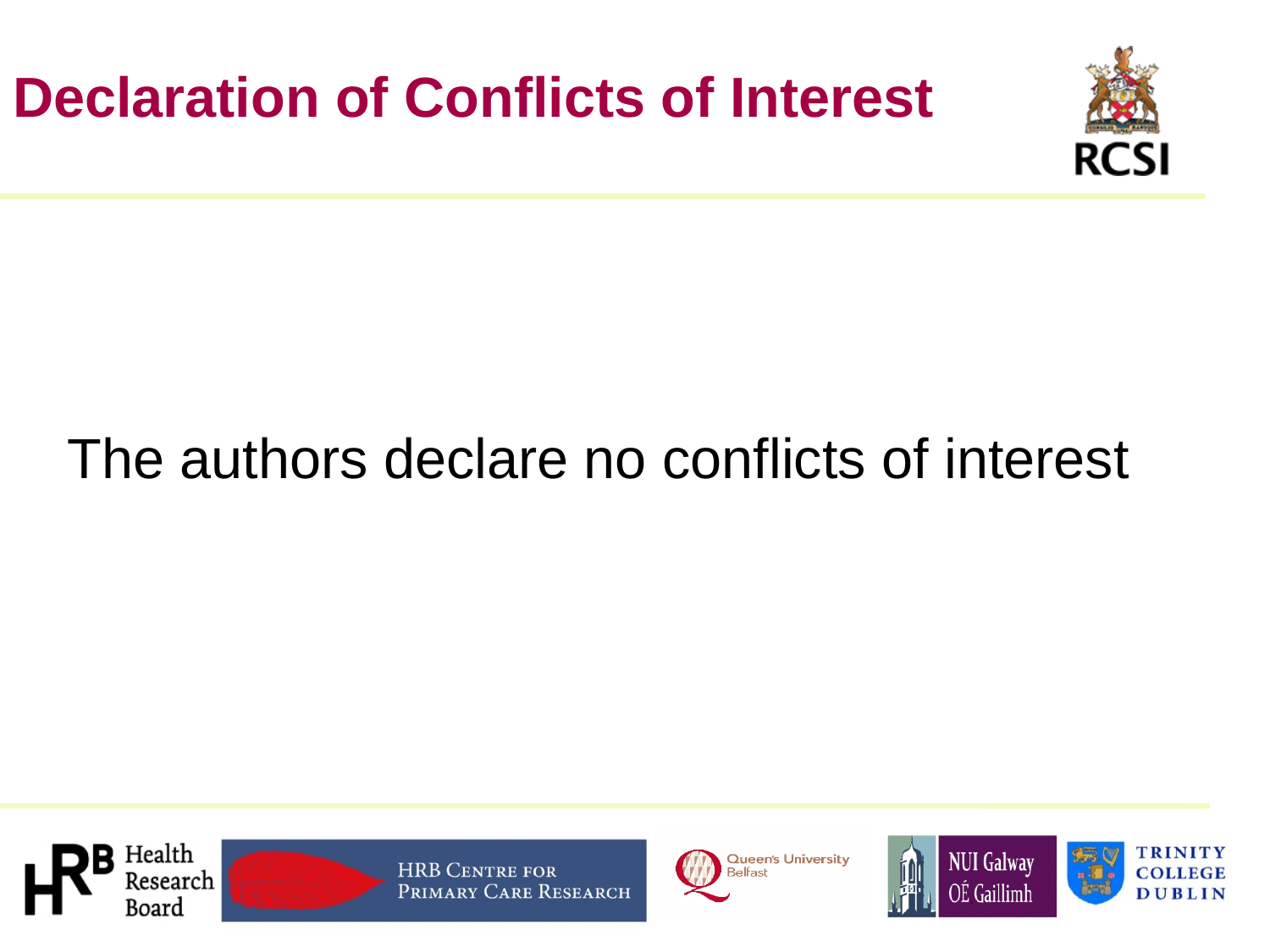

# Declaration of Conflicts of Interest
The authors declare no conflicts of interest